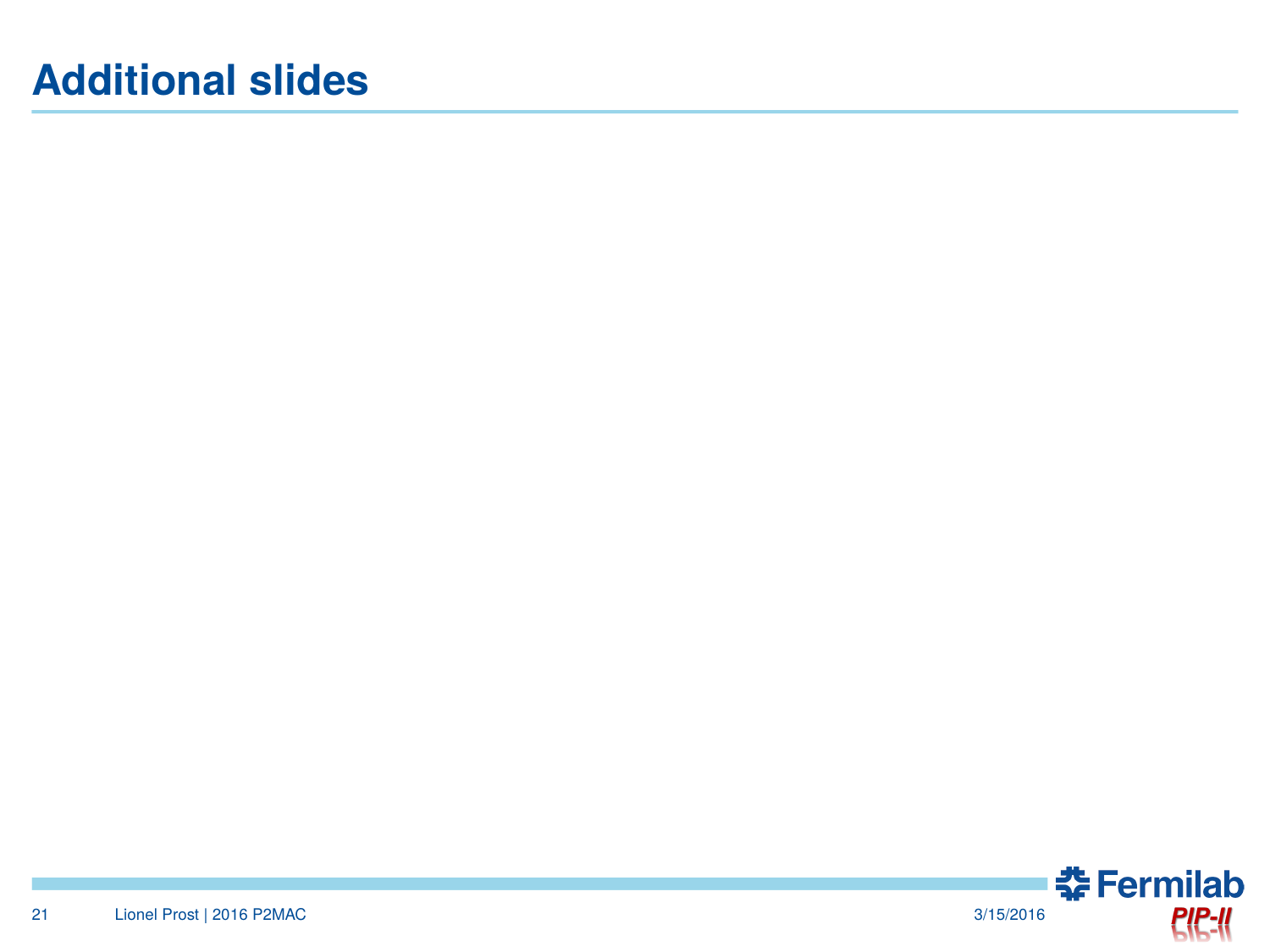

# Additional slides

21
Lionel Prost | 2016 P2MAC
3/15/2016